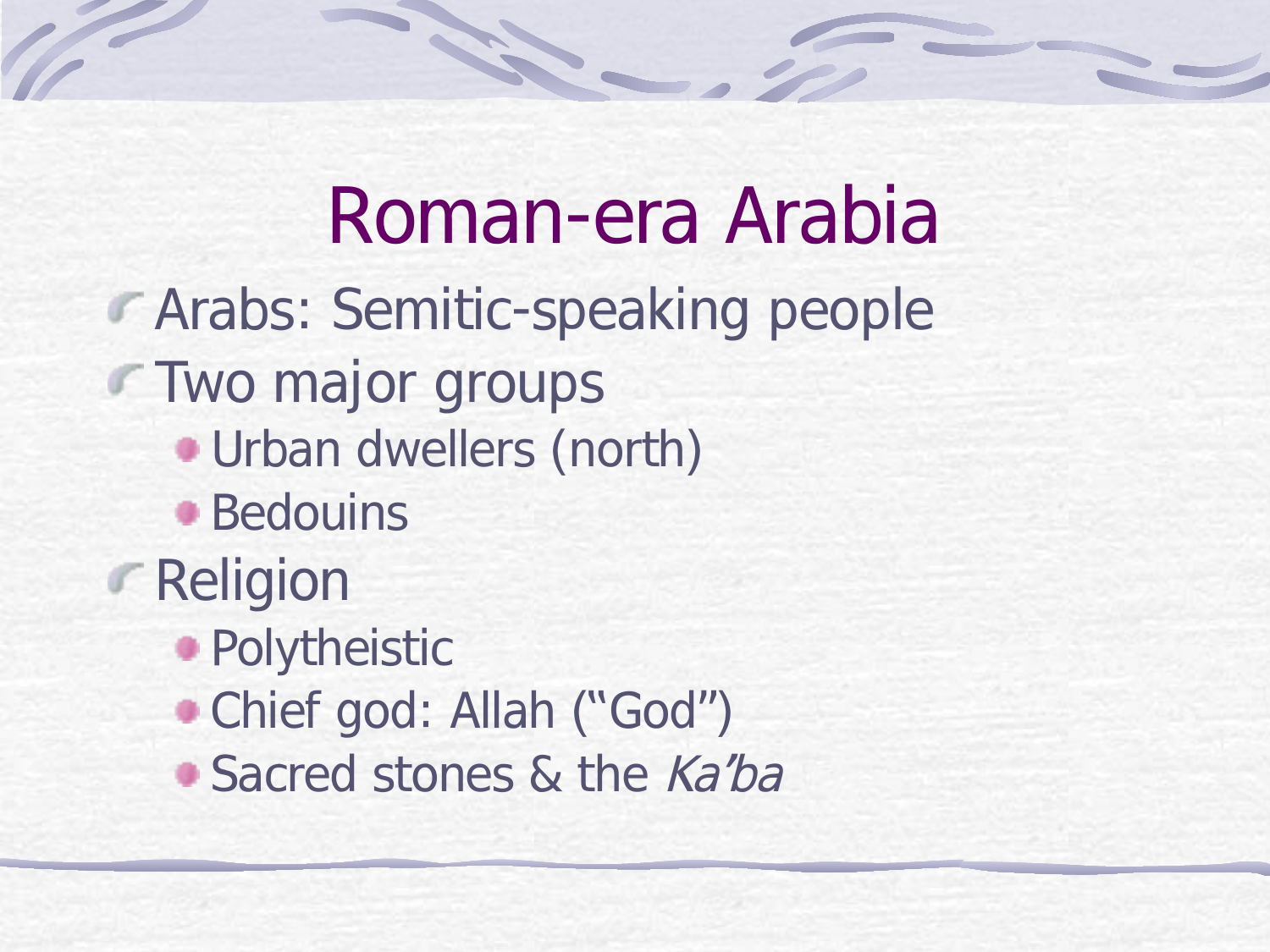

# Roman-era Arabia
Arabs: Semitic-speaking people
Two major groups
Urban dwellers (north)
Bedouins
Religion
Polytheistic
Chief god: Allah (“God”)
Sacred stones & the Ka’ba